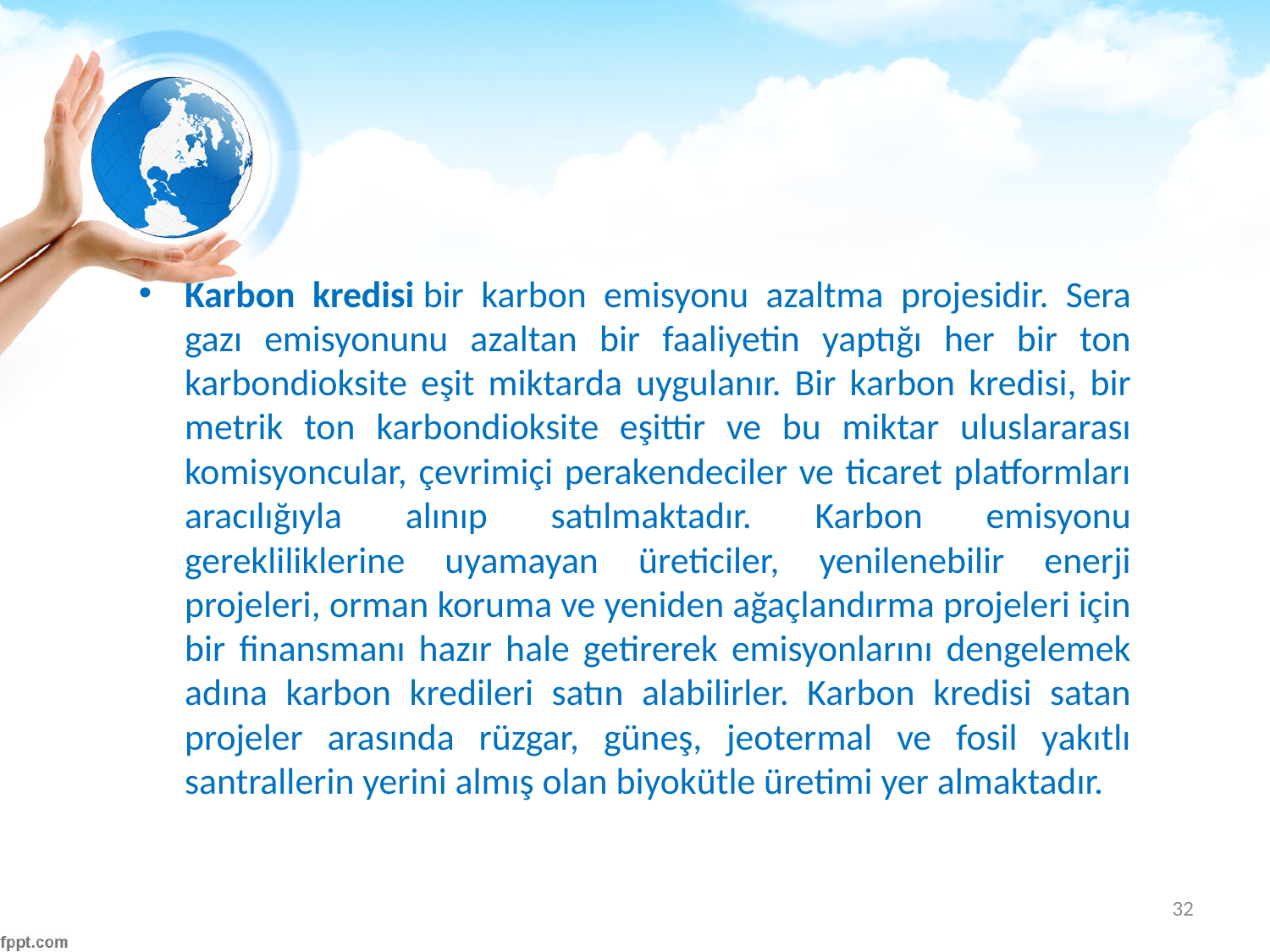

#
Karbon kredisi bir karbon emisyonu azaltma projesidir. Sera gazı emisyonunu azaltan bir faaliyetin yaptığı her bir ton karbondioksite eşit miktarda uygulanır. Bir karbon kredisi, bir metrik ton karbondioksite eşittir ve bu miktar uluslararası komisyoncular, çevrimiçi perakendeciler ve ticaret platformları aracılığıyla alınıp satılmaktadır. Karbon emisyonu gerekliliklerine uyamayan üreticiler, yenilenebilir enerji projeleri, orman koruma ve yeniden ağaçlandırma projeleri için bir finansmanı hazır hale getirerek emisyonlarını dengelemek adına karbon kredileri satın alabilirler. Karbon kredisi satan projeler arasında rüzgar, güneş, jeotermal ve fosil yakıtlı santrallerin yerini almış olan biyokütle üretimi yer almaktadır.
32